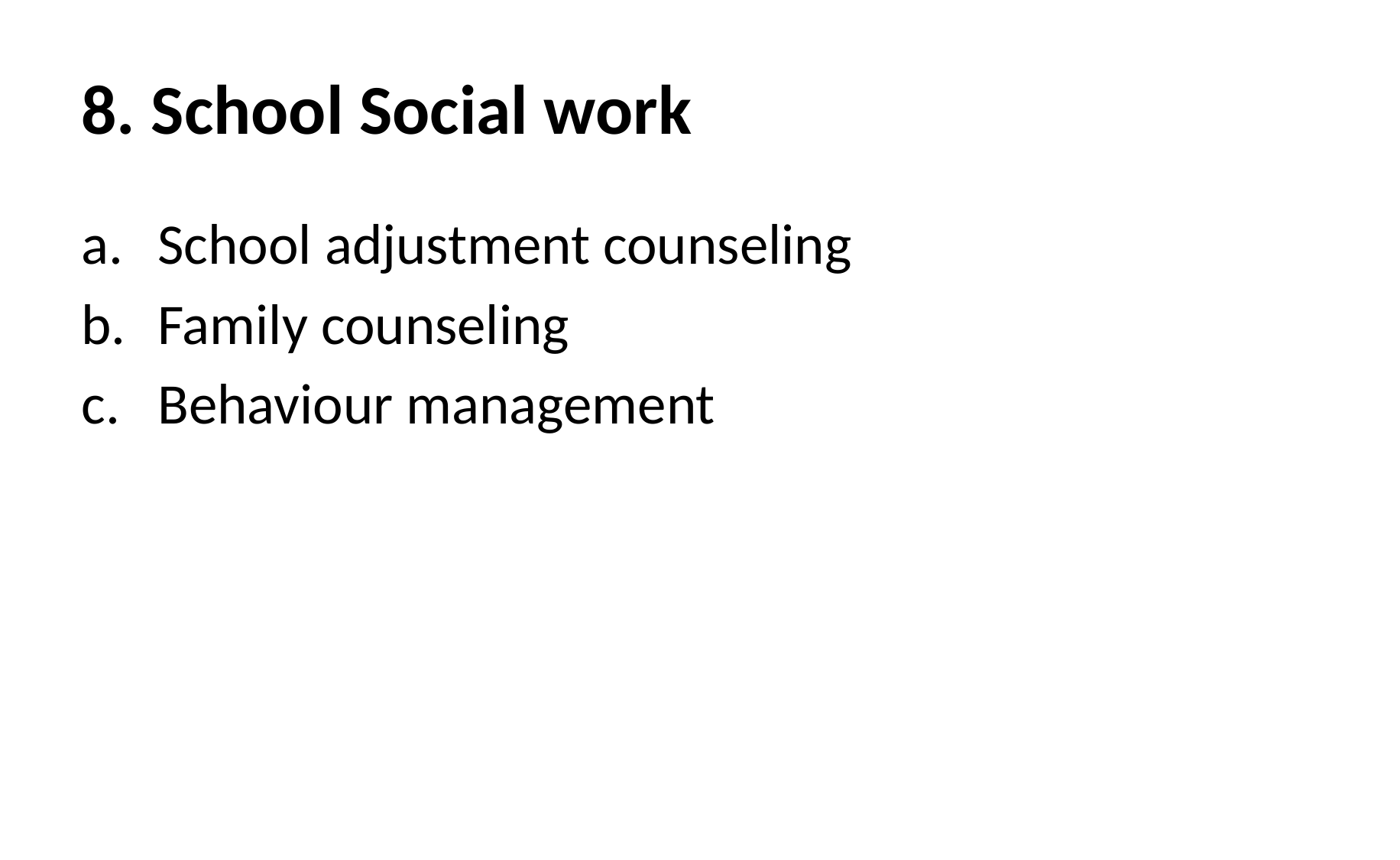

# 8. School Social work
School adjustment counseling
Family counseling
Behaviour management